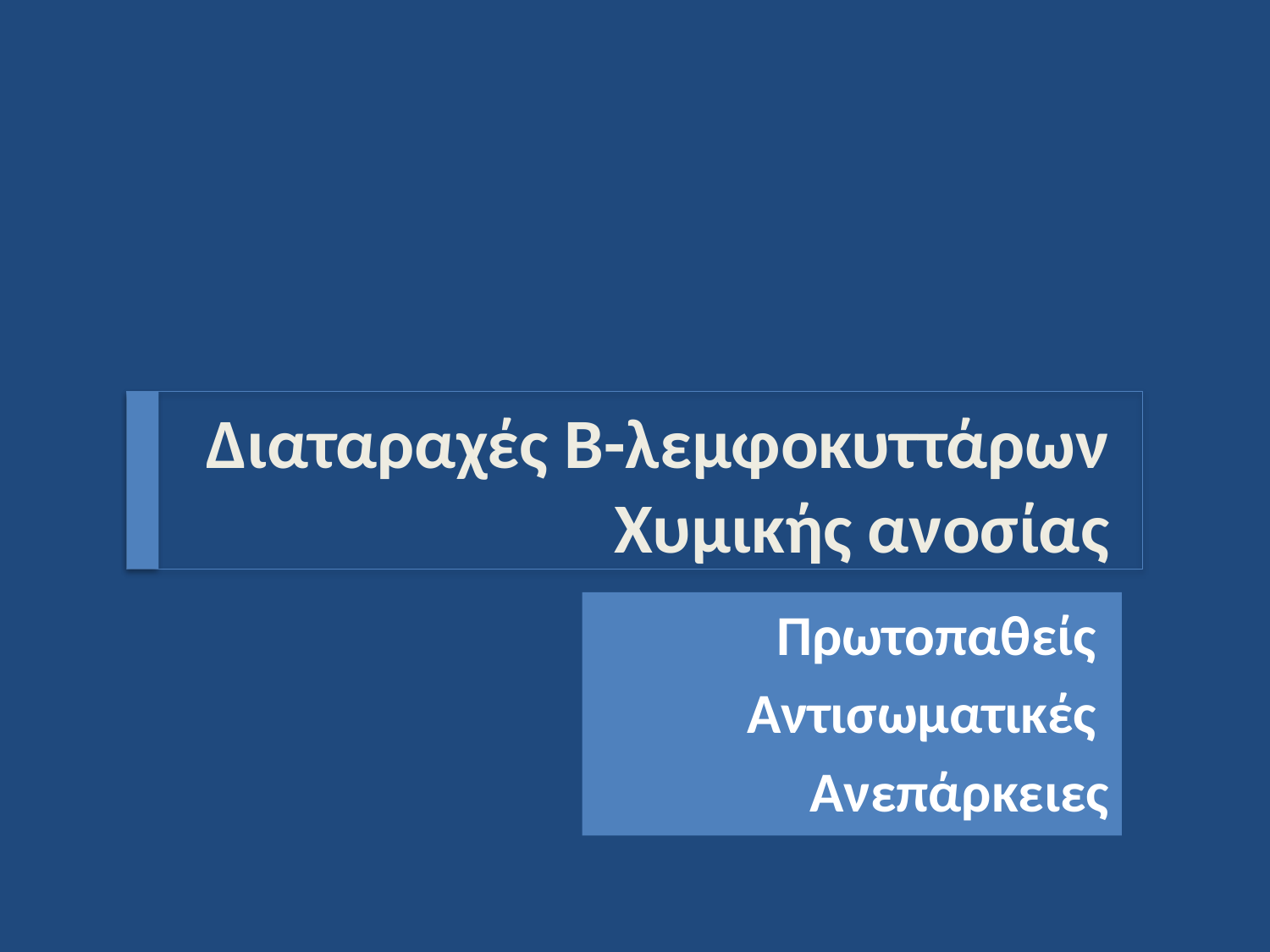

# Διαταραχές Β-λεμφοκυττάρων Χυμικής ανοσίας
Πρωτοπαθείς
Αντισωματικές
Ανεπάρκειες